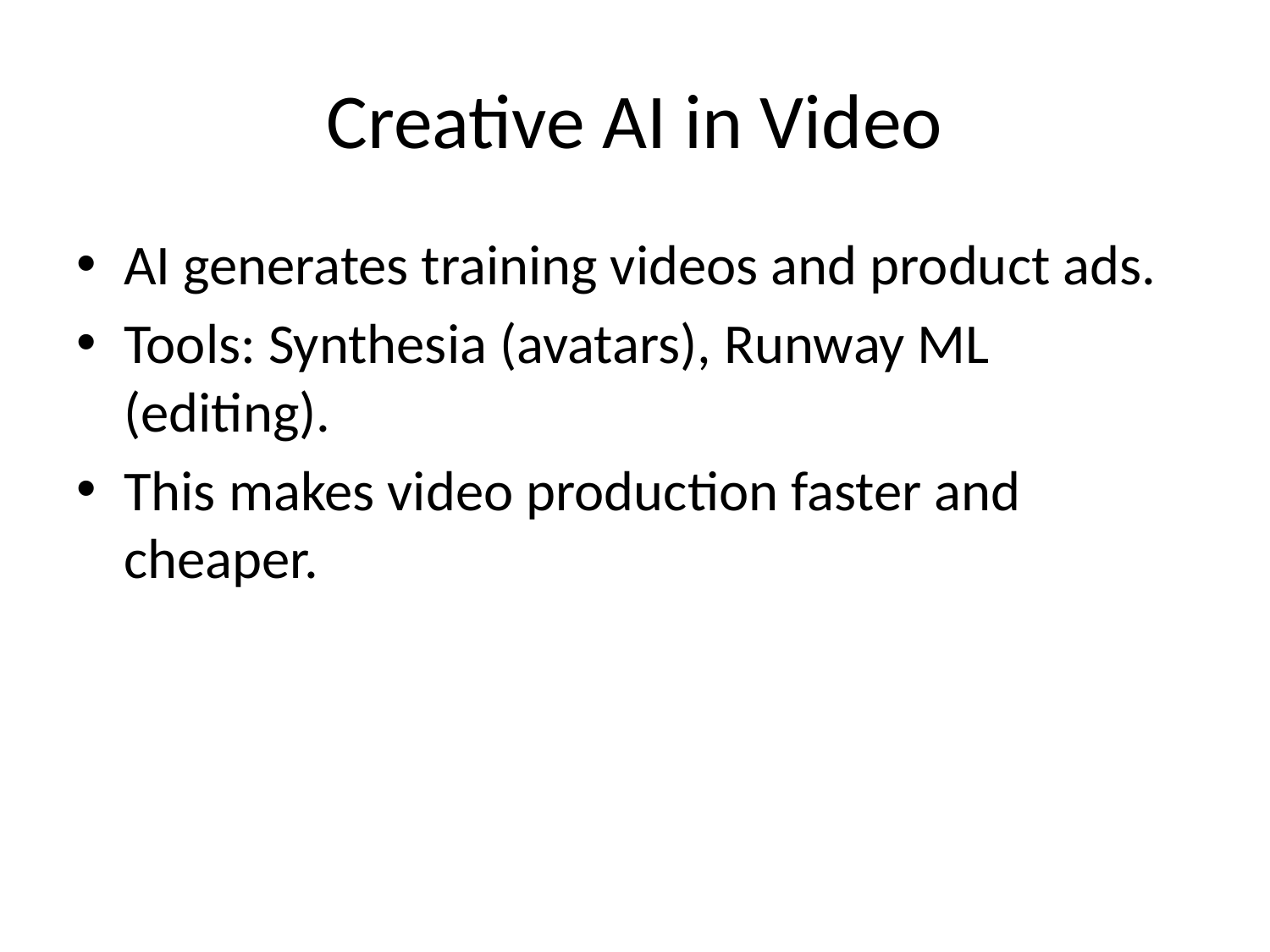

# Creative AI in Video
AI generates training videos and product ads.
Tools: Synthesia (avatars), Runway ML (editing).
This makes video production faster and cheaper.